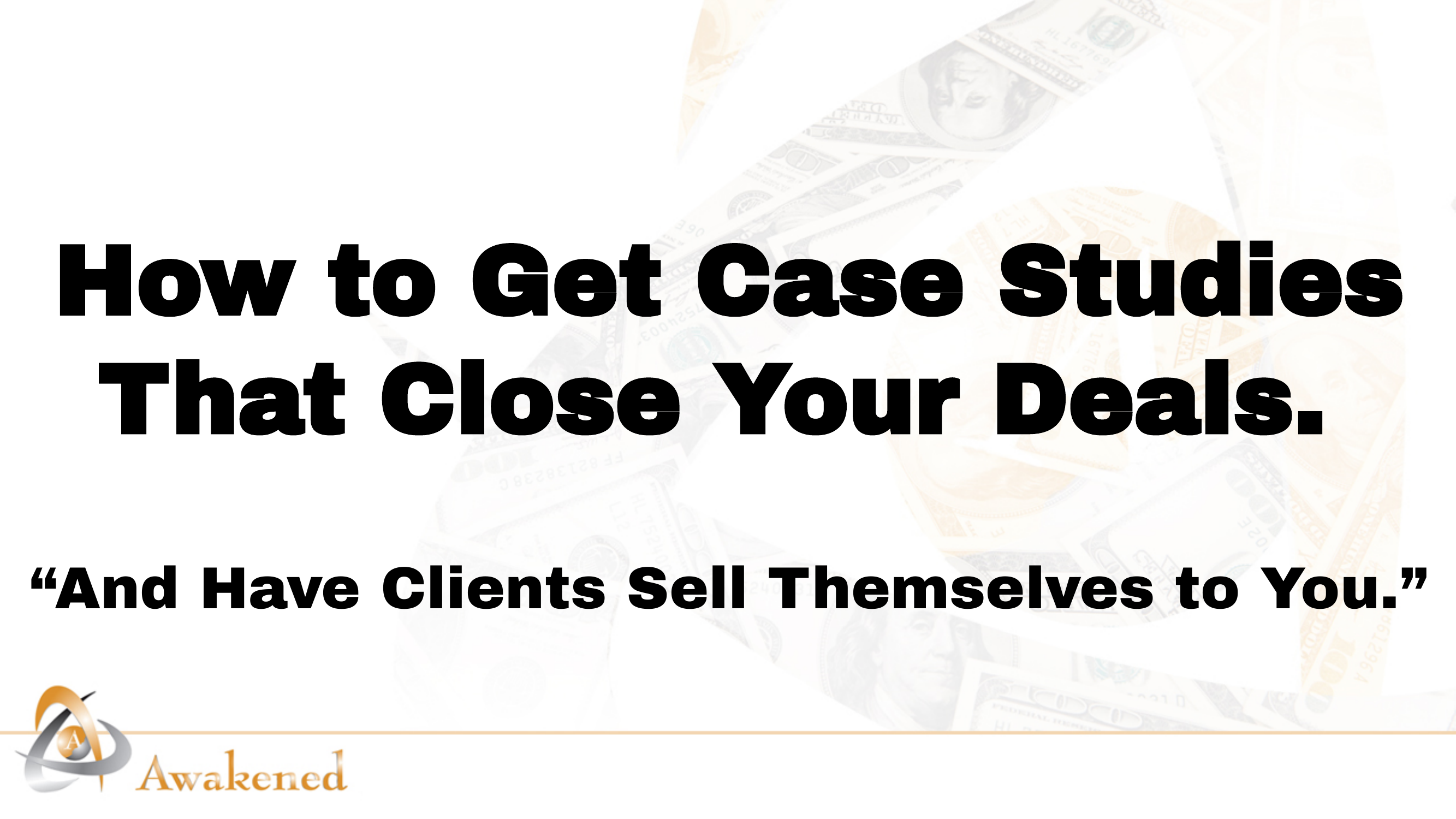

# How to Get Case Studies That Close Your Deals. “And Have Clients Sell Themselves to You.”